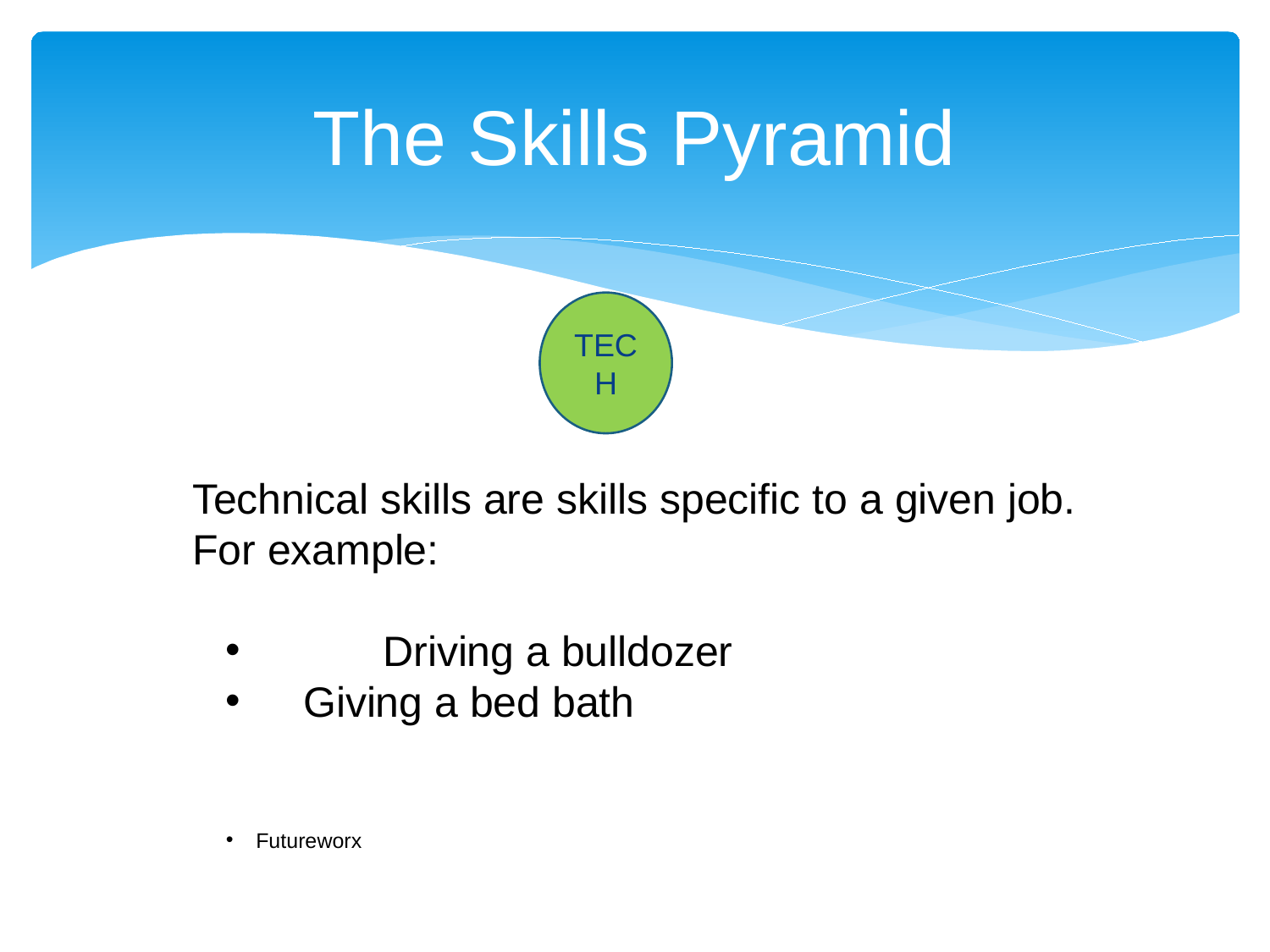

# The Skills Pyramid
TECH
Technical skills are skills specific to a given job. For example:

	Driving a bulldozer
    Giving a bed bath

Futureworx